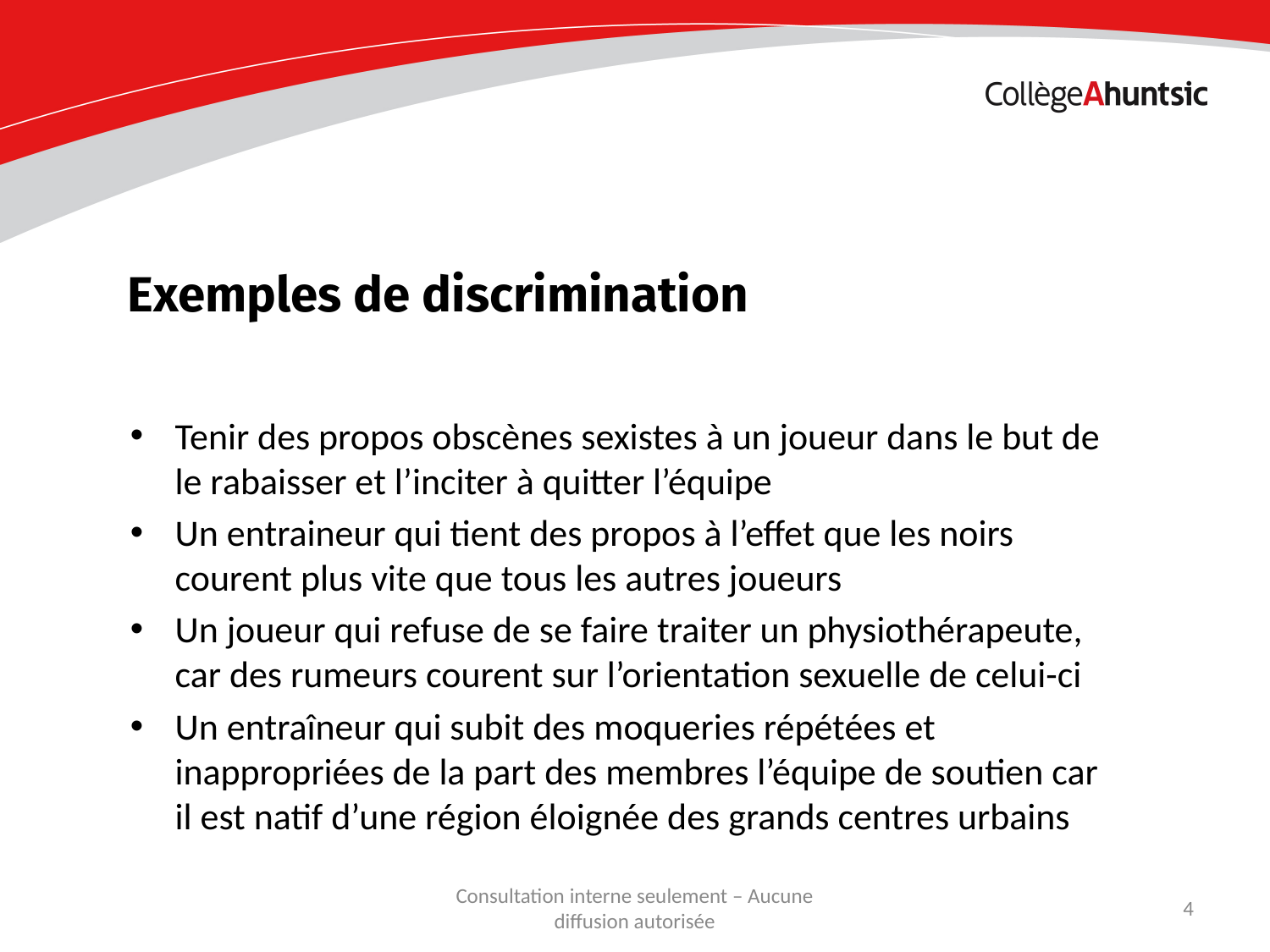

Exemples de discrimination
Tenir des propos obscènes sexistes à un joueur dans le but de le rabaisser et l’inciter à quitter l’équipe
Un entraineur qui tient des propos à l’effet que les noirs courent plus vite que tous les autres joueurs
Un joueur qui refuse de se faire traiter un physiothérapeute, car des rumeurs courent sur l’orientation sexuelle de celui-ci
Un entraîneur qui subit des moqueries répétées et inappropriées de la part des membres l’équipe de soutien car il est natif d’une région éloignée des grands centres urbains

Consultation interne seulement – Aucune diffusion autorisée
4
Date